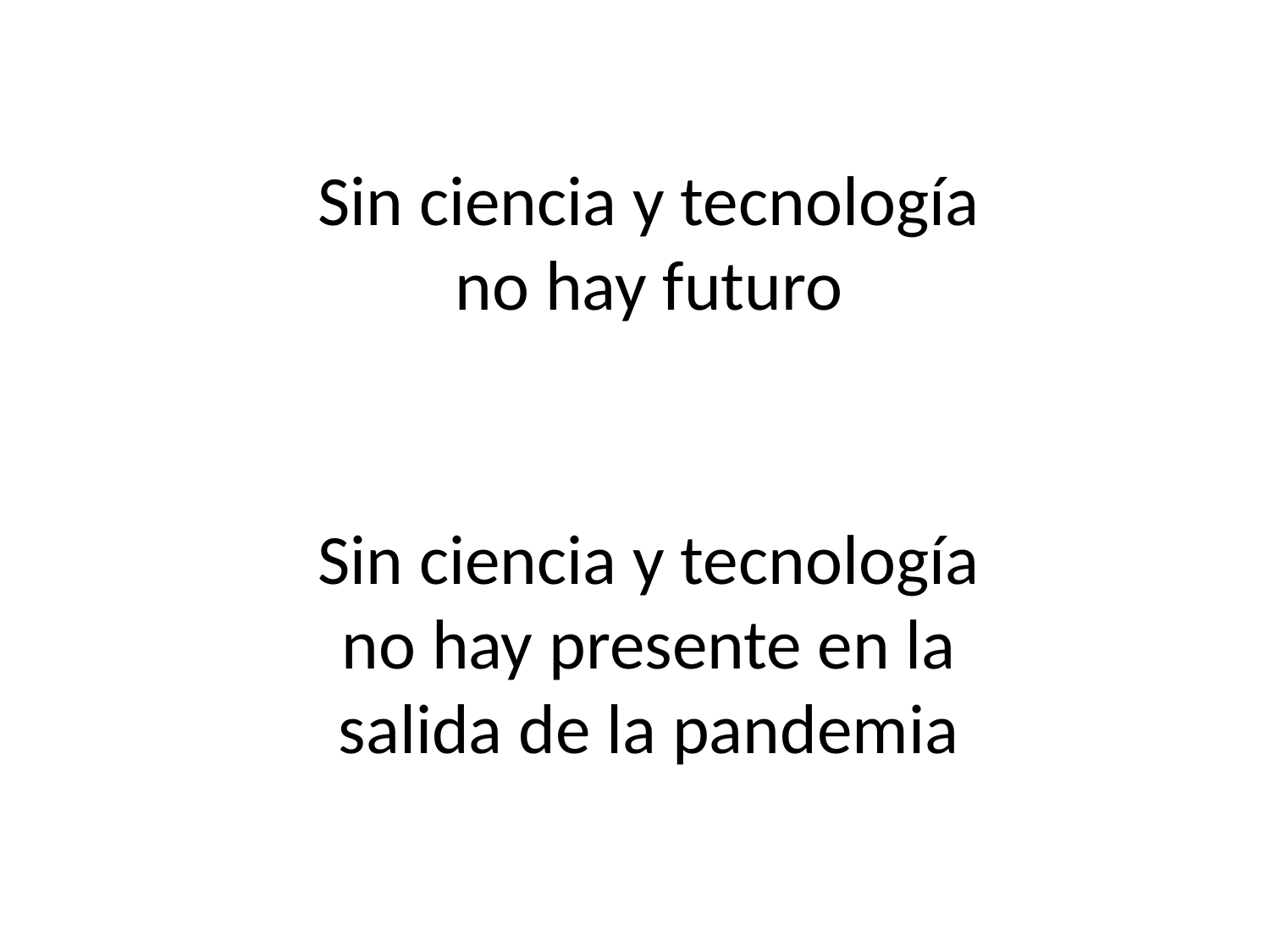

Sin ciencia y tecnología no hay futuro
Sin ciencia y tecnología no hay presente en la salida de la pandemia